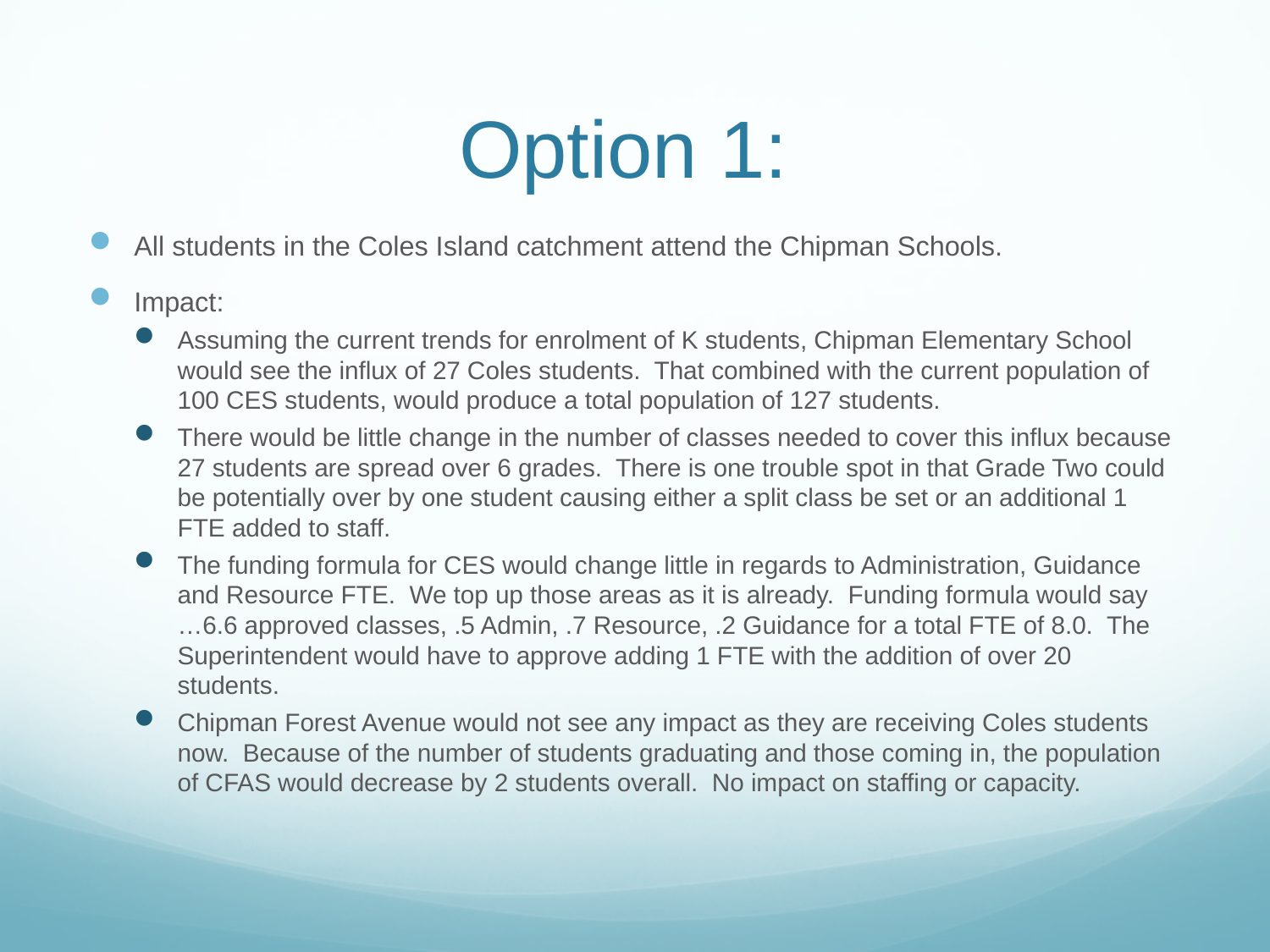

# Option 1:
All students in the Coles Island catchment attend the Chipman Schools.
Impact:
Assuming the current trends for enrolment of K students, Chipman Elementary School would see the influx of 27 Coles students.  That combined with the current population of 100 CES students, would produce a total population of 127 students.
There would be little change in the number of classes needed to cover this influx because 27 students are spread over 6 grades.  There is one trouble spot in that Grade Two could be potentially over by one student causing either a split class be set or an additional 1 FTE added to staff.
The funding formula for CES would change little in regards to Administration, Guidance and Resource FTE.  We top up those areas as it is already.  Funding formula would say …6.6 approved classes, .5 Admin, .7 Resource, .2 Guidance for a total FTE of 8.0.  The Superintendent would have to approve adding 1 FTE with the addition of over 20 students.
Chipman Forest Avenue would not see any impact as they are receiving Coles students now.  Because of the number of students graduating and those coming in, the population of CFAS would decrease by 2 students overall.  No impact on staffing or capacity.